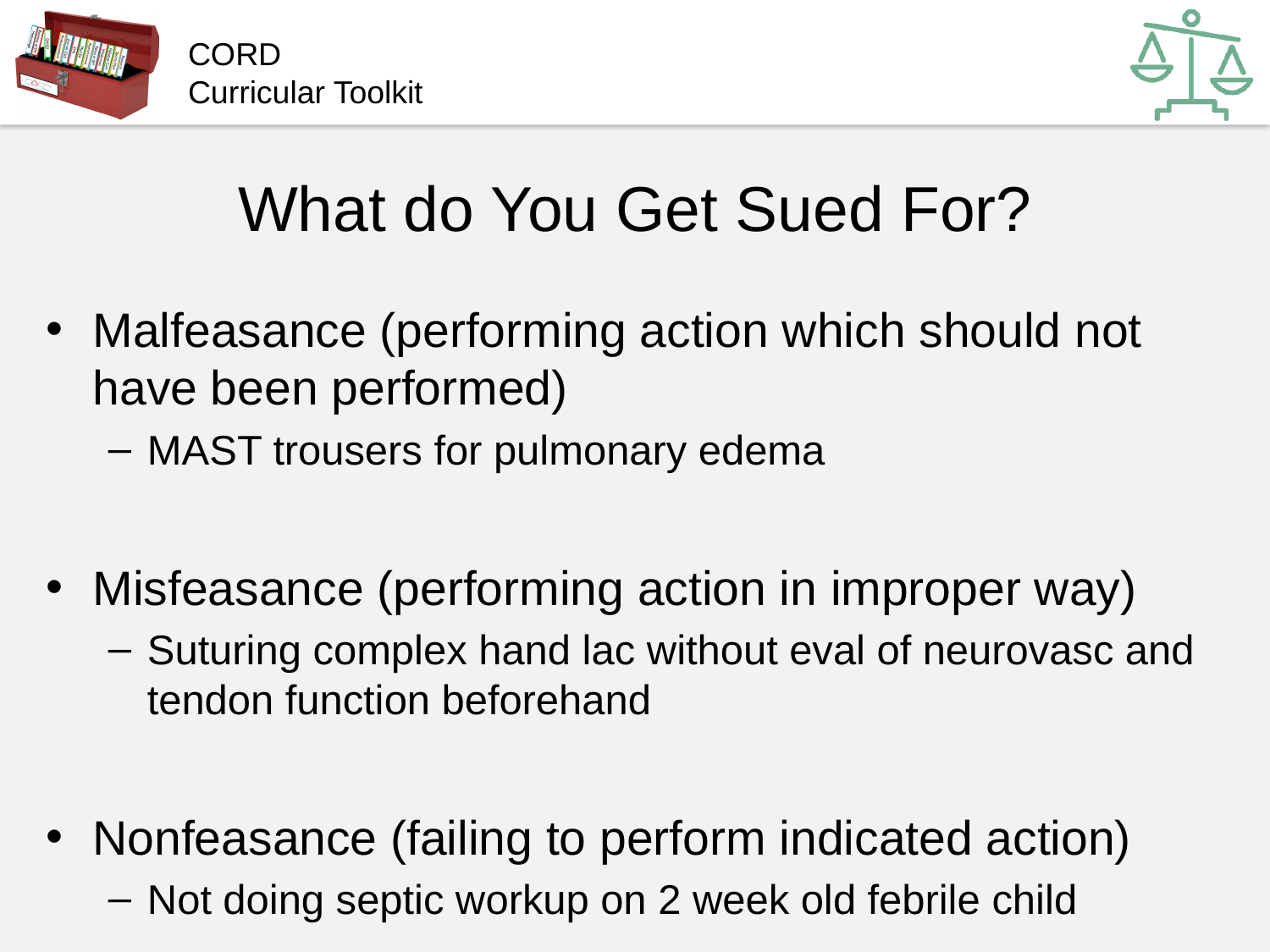

# What do You Get Sued For?
Malfeasance (performing action which should not have been performed)
MAST trousers for pulmonary edema

Misfeasance (performing action in improper way)
Suturing complex hand lac without eval of neurovasc and tendon function beforehand

Nonfeasance (failing to perform indicated action)
Not doing septic workup on 2 week old febrile child